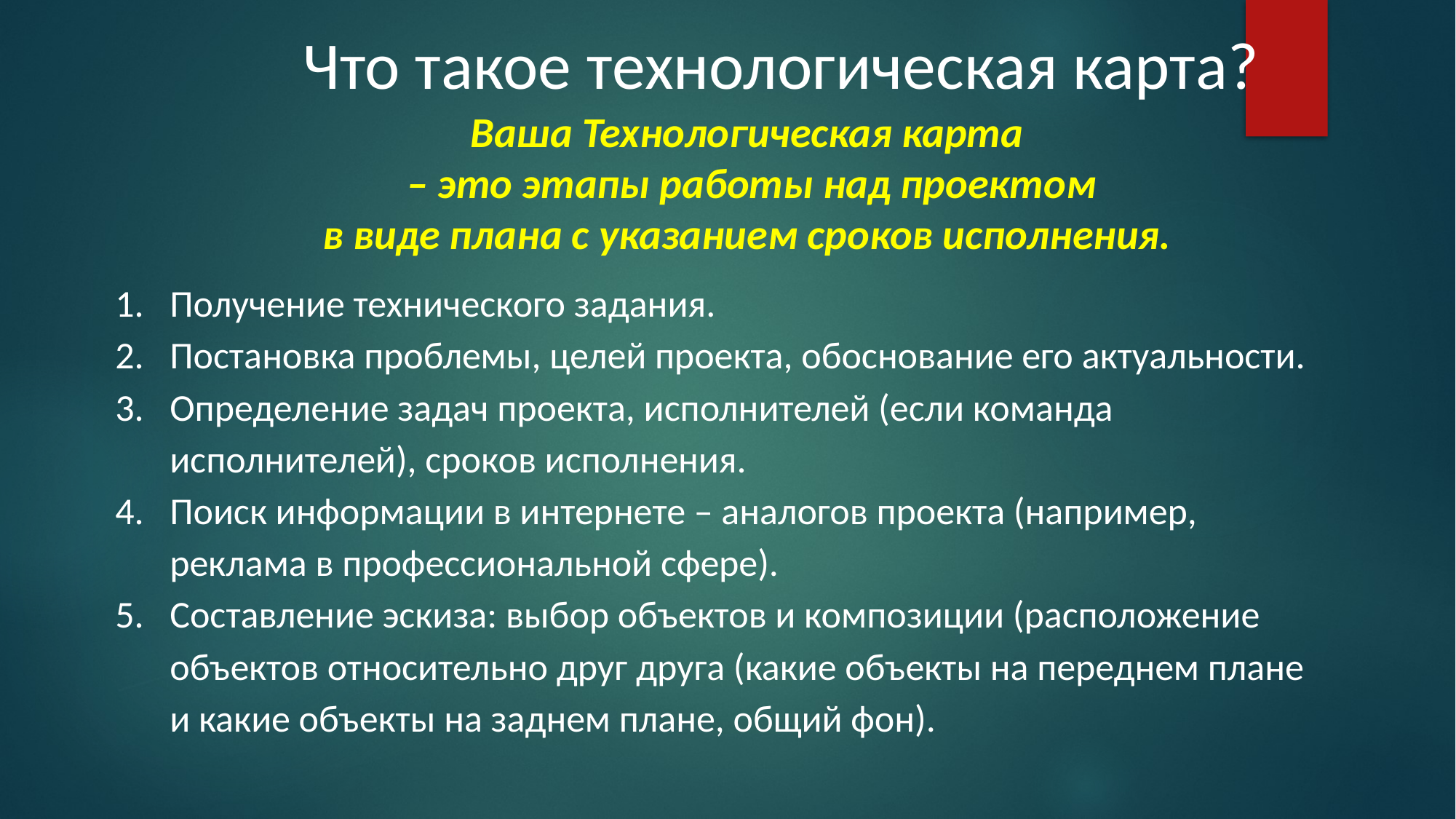

Что такое технологическая карта?
Ваша Технологическая карта
– это этапы работы над проектом
в виде плана с указанием сроков исполнения.

Получение технического задания.
Постановка проблемы, целей проекта, обоснование его актуальности.
Определение задач проекта, исполнителей (если команда исполнителей), сроков исполнения.
Поиск информации в интернете – аналогов проекта (например, реклама в профессиональной сфере).
Составление эскиза: выбор объектов и композиции (расположение объектов относительно друг друга (какие объекты на переднем плане
и какие объекты на заднем плане, общий фон).